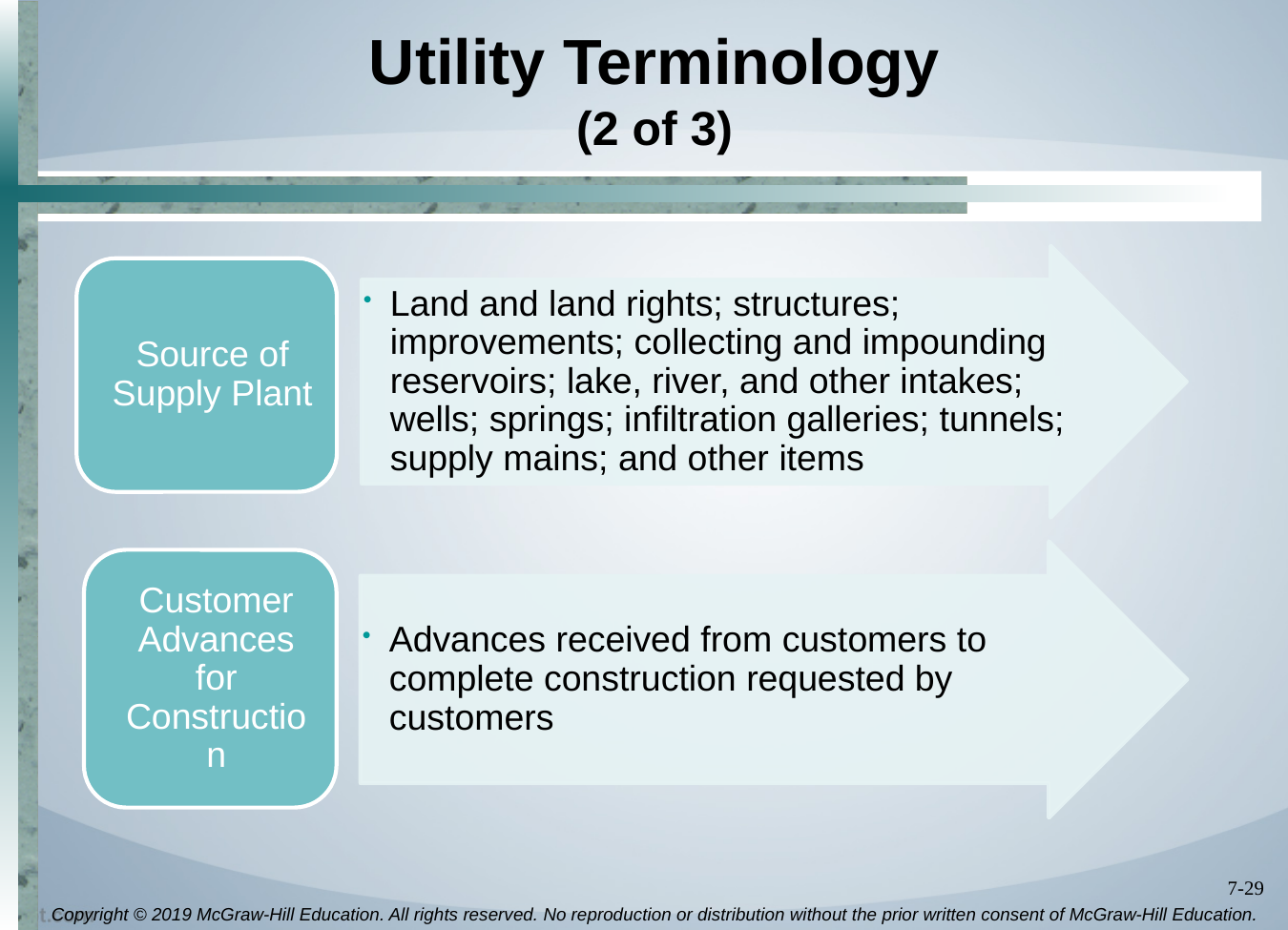

# Utility Terminology (2 of 3)
Land and land rights; structures; improvements; collecting and impounding reservoirs; lake, river, and other intakes; wells; springs; infiltration galleries; tunnels; supply mains; and other items
Source of Supply Plant
Advances received from customers to complete construction requested by customers
Customer Advances for Construction